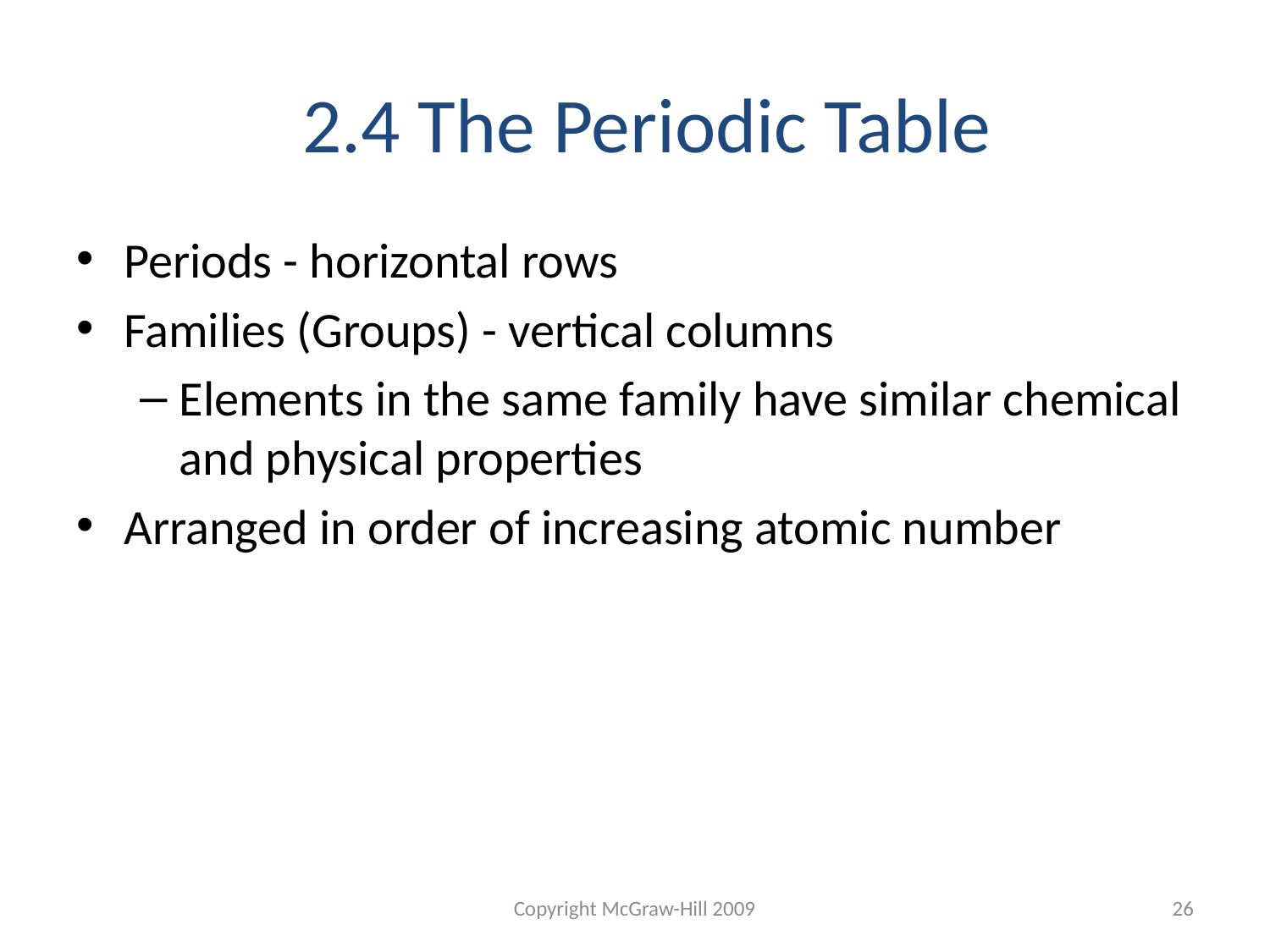

2.4 The Periodic Table
Periods - horizontal rows
Families (Groups) - vertical columns
Elements in the same family have similar chemical and physical properties
Arranged in order of increasing atomic number
Copyright McGraw-Hill 2009
26